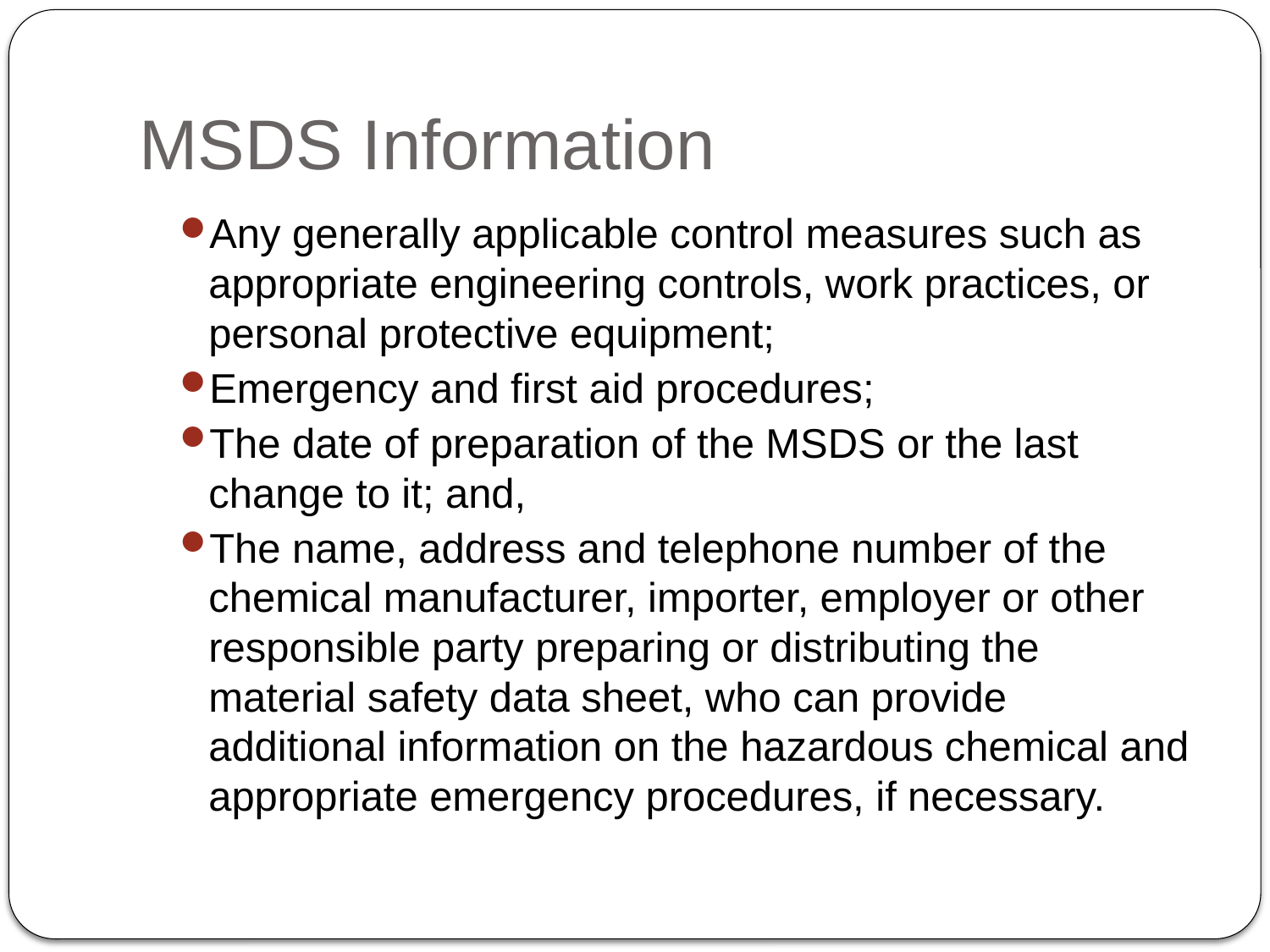

# MSDS Information
Any generally applicable control measures such as appropriate engineering controls, work practices, or personal protective equipment;
Emergency and first aid procedures;
The date of preparation of the MSDS or the last change to it; and,
The name, address and telephone number of the chemical manufacturer, importer, employer or other responsible party preparing or distributing the material safety data sheet, who can provide additional information on the hazardous chemical and appropriate emergency procedures, if necessary.